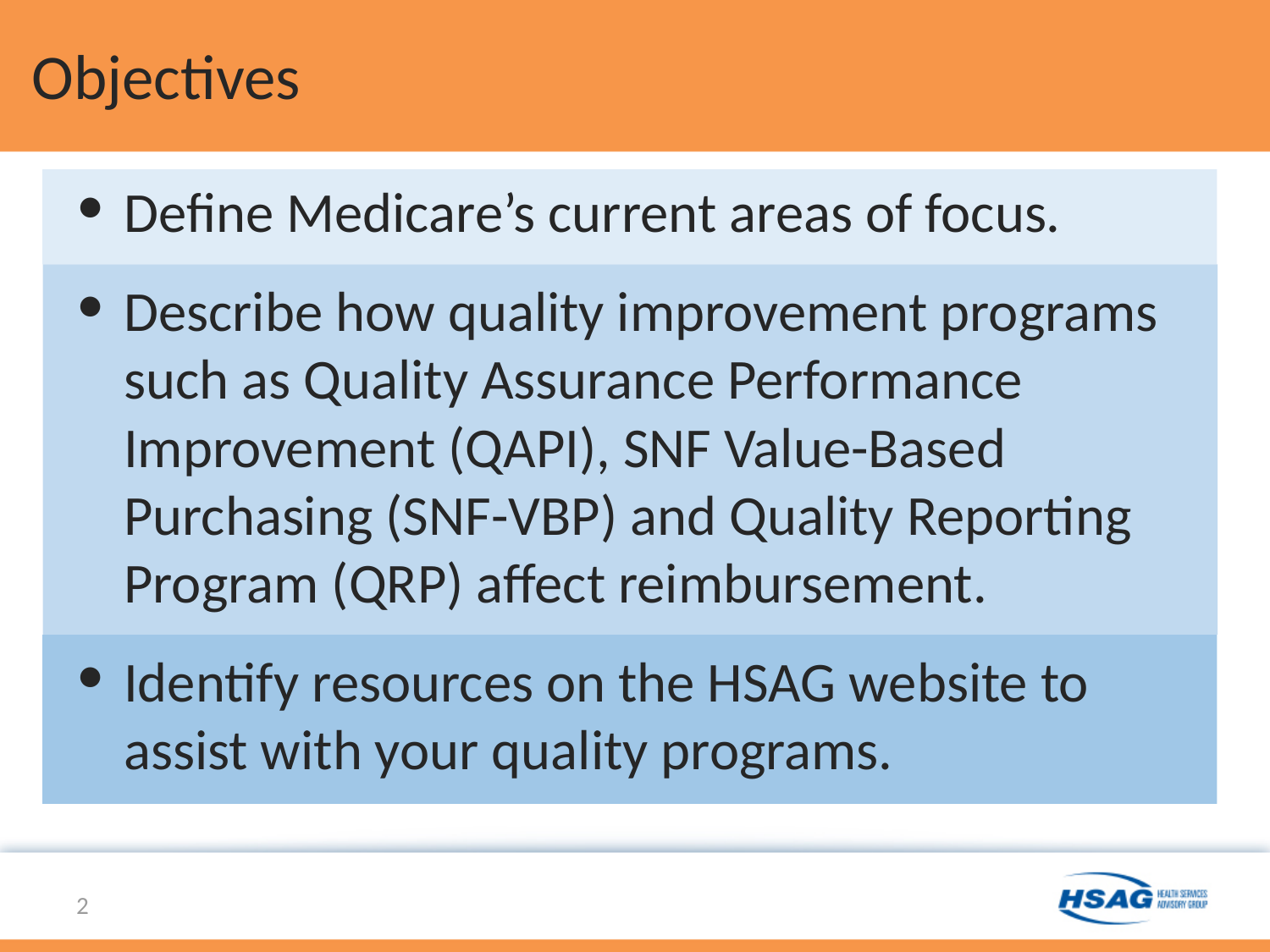

# Objectives

Define Medicare’s current areas of focus.
Describe how quality improvement programs such as Quality Assurance Performance Improvement (QAPI), SNF Value-Based Purchasing (SNF-VBP) and Quality Reporting Program (QRP) affect reimbursement.
Identify resources on the HSAG website to assist with your quality programs.

2